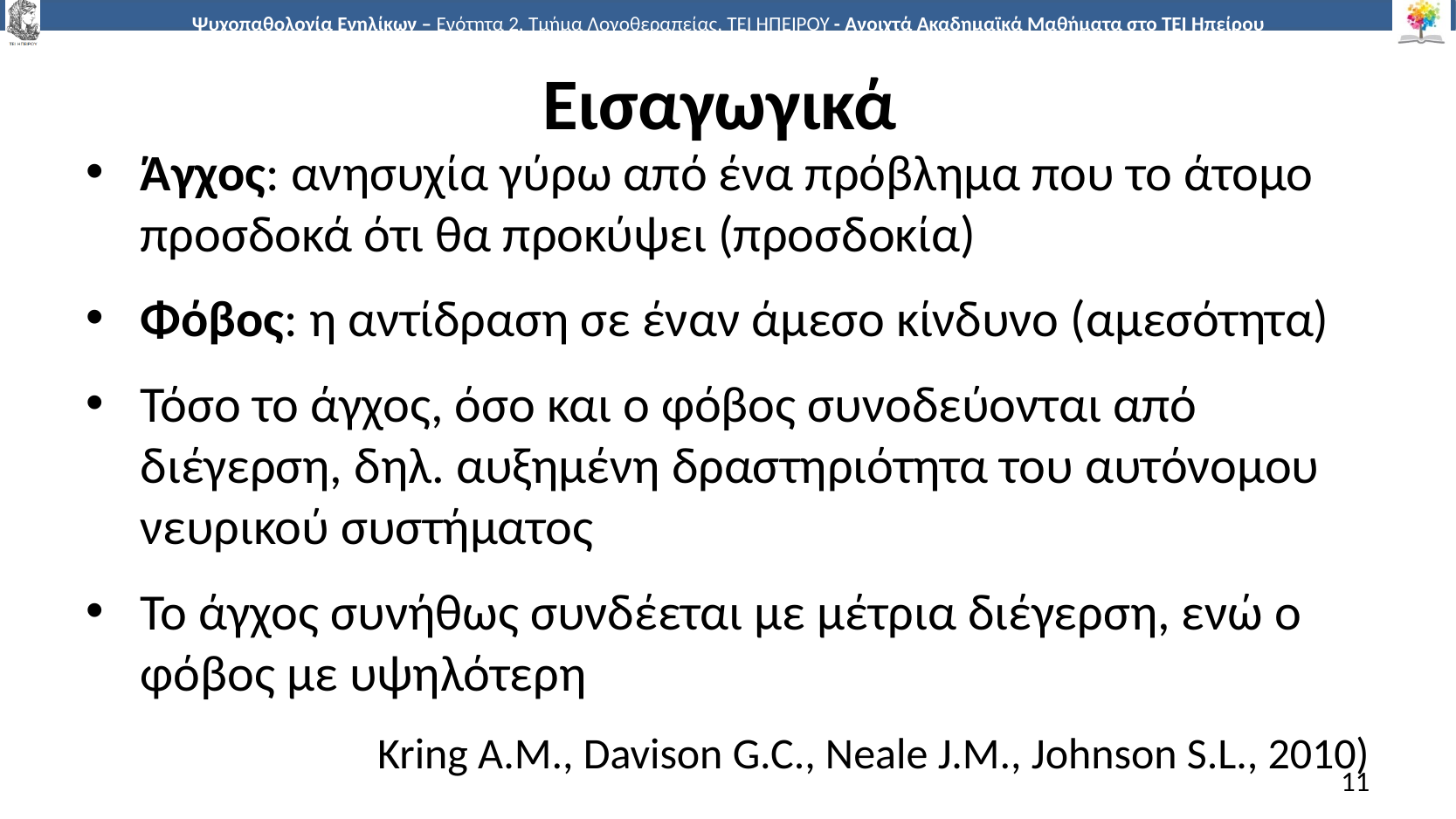

# Εισαγωγικά
Άγχος: ανησυχία γύρω από ένα πρόβλημα που το άτομο προσδοκά ότι θα προκύψει (προσδοκία)
Φόβος: η αντίδραση σε έναν άμεσο κίνδυνο (αμεσότητα)
Τόσο το άγχος, όσο και ο φόβος συνοδεύονται από διέγερση, δηλ. αυξημένη δραστηριότητα του αυτόνομου νευρικού συστήματος
Το άγχος συνήθως συνδέεται με μέτρια διέγερση, ενώ ο φόβος με υψηλότερη
Kring A.M., Davison G.C., Neale J.M., Johnson S.L., 2010)

11